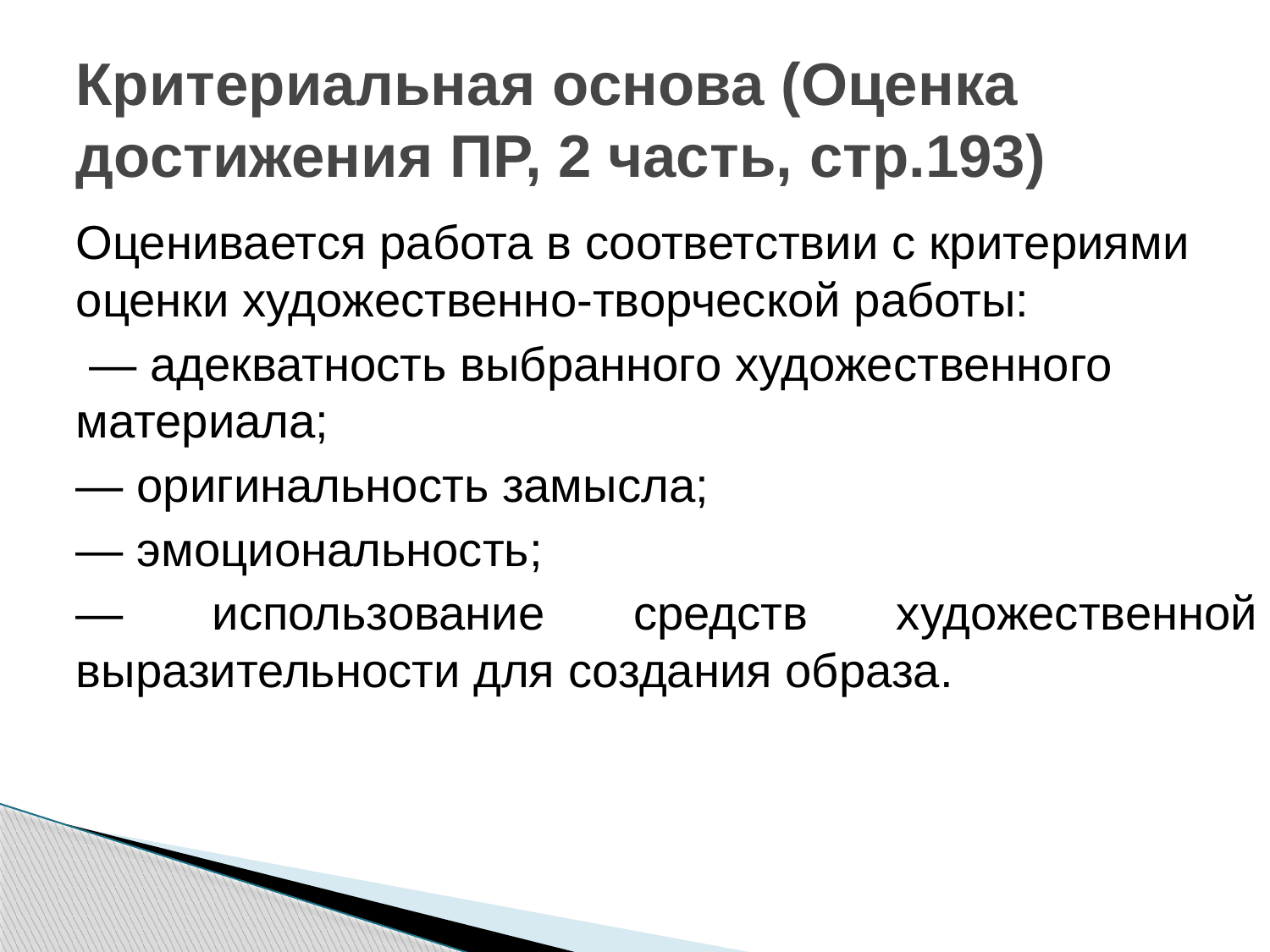

# Критериальная основа (Оценка достижения ПР, 2 часть, стр.193)
Оценивается работа в соответствии с критериями оценки художественно-творческой работы:
 — адекватность выбранного художественного материала;
— оригинальность замысла;
— эмоциональность;
— использование средств художественной выразительности для создания образа.